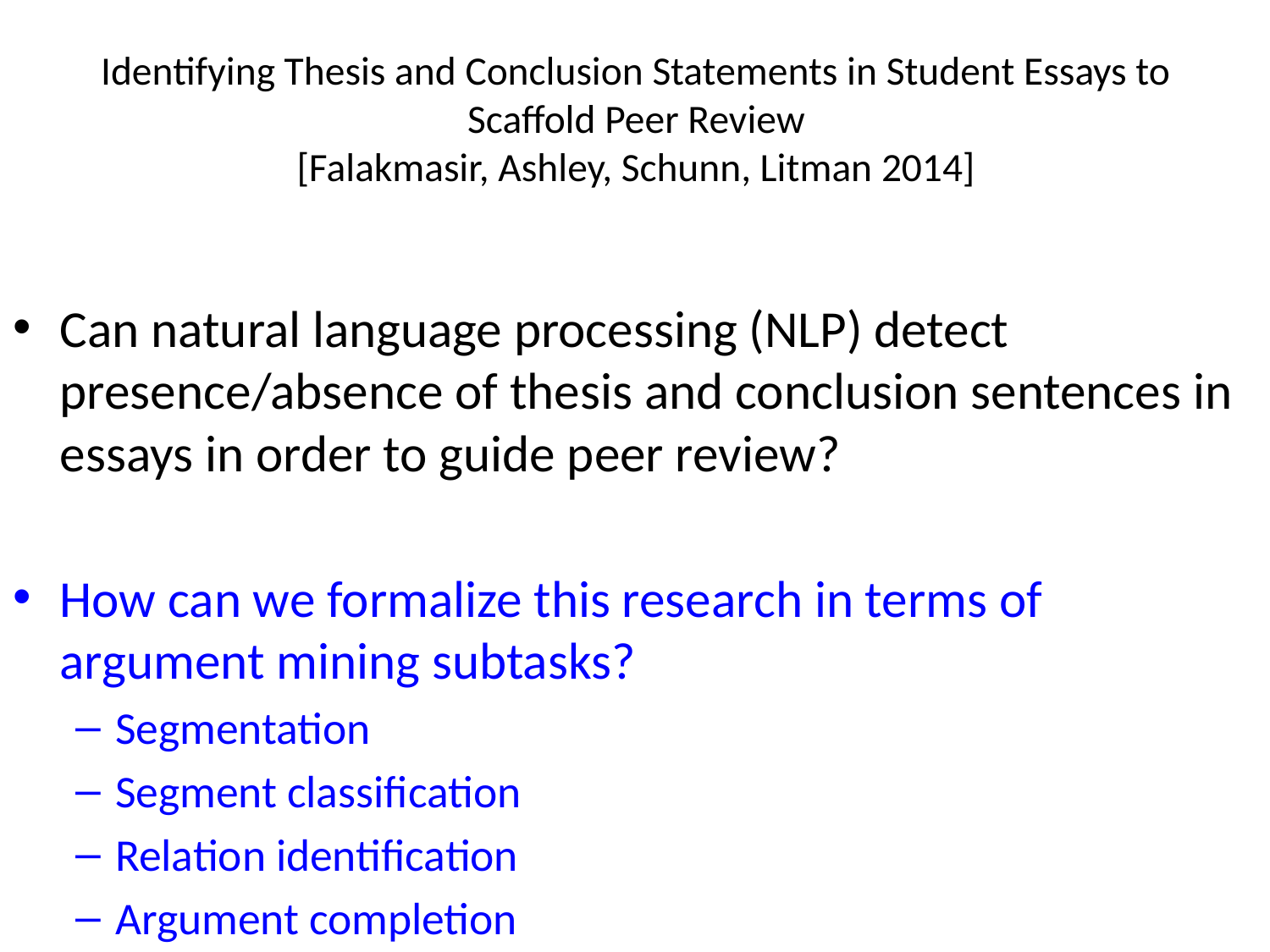

# Identifying Thesis and Conclusion Statements in Student Essays to Scaffold Peer Review [Falakmasir, Ashley, Schunn, Litman 2014]
Can natural language processing (NLP) detect presence/absence of thesis and conclusion sentences in essays in order to guide peer review?

How can we formalize this research in terms of argument mining subtasks?
Segmentation
Segment classification
Relation identification
Argument completion